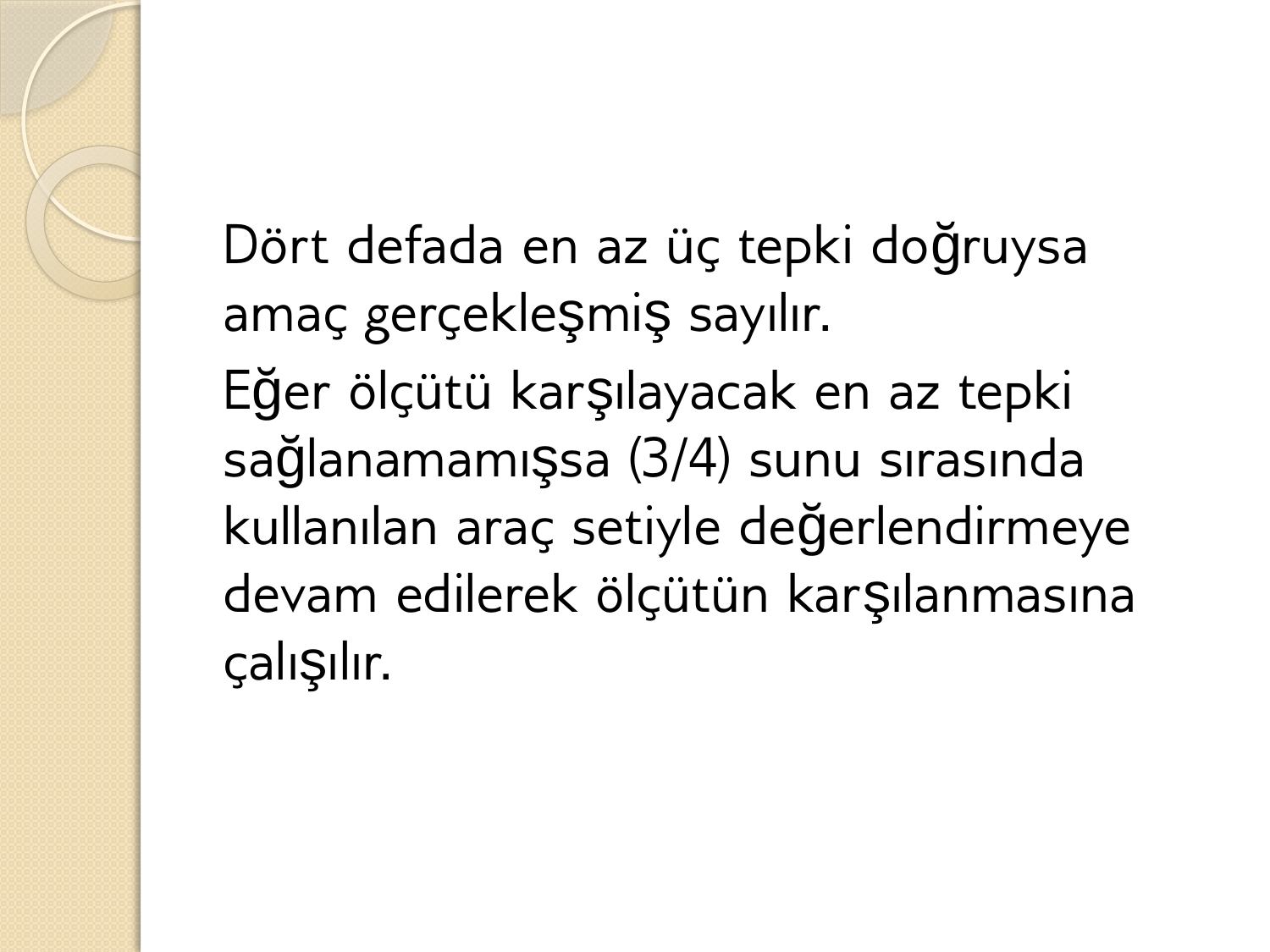

#
Dört defada en az üç tepki doğruysa amaç gerçekleşmiş sayılır.
Eğer ölçütü karşılayacak en az tepki sağlanamamışsa (3/4) sunu sırasında kullanılan araç setiyle değerlendirmeye devam edilerek ölçütün karşılanmasına çalışılır.